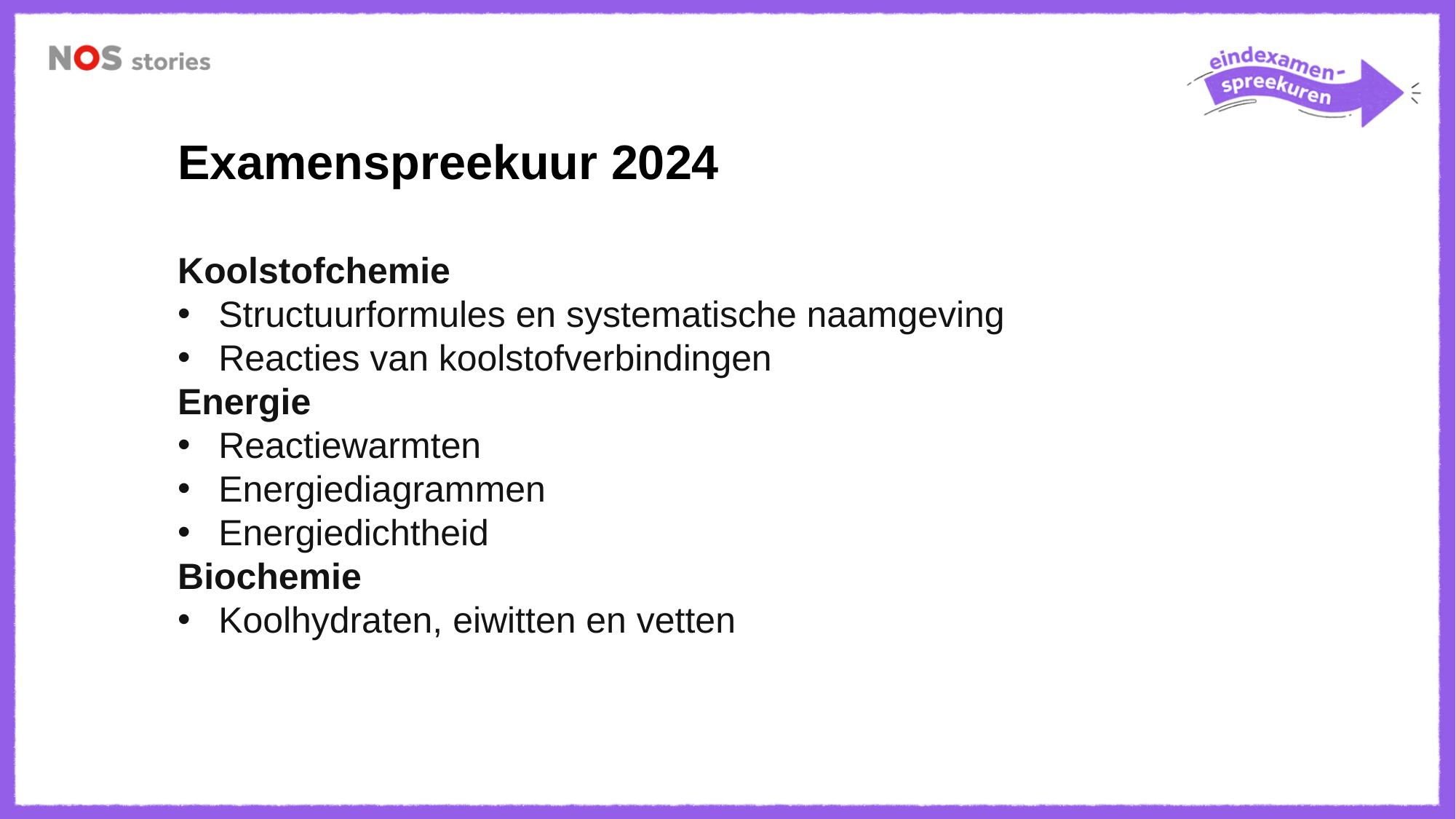

Examenspreekuur 2024

Koolstofchemie
Structuurformules en systematische naamgeving
Reacties van koolstofverbindingen
Energie
Reactiewarmten
Energiediagrammen
Energiedichtheid
Biochemie
Koolhydraten, eiwitten en vetten